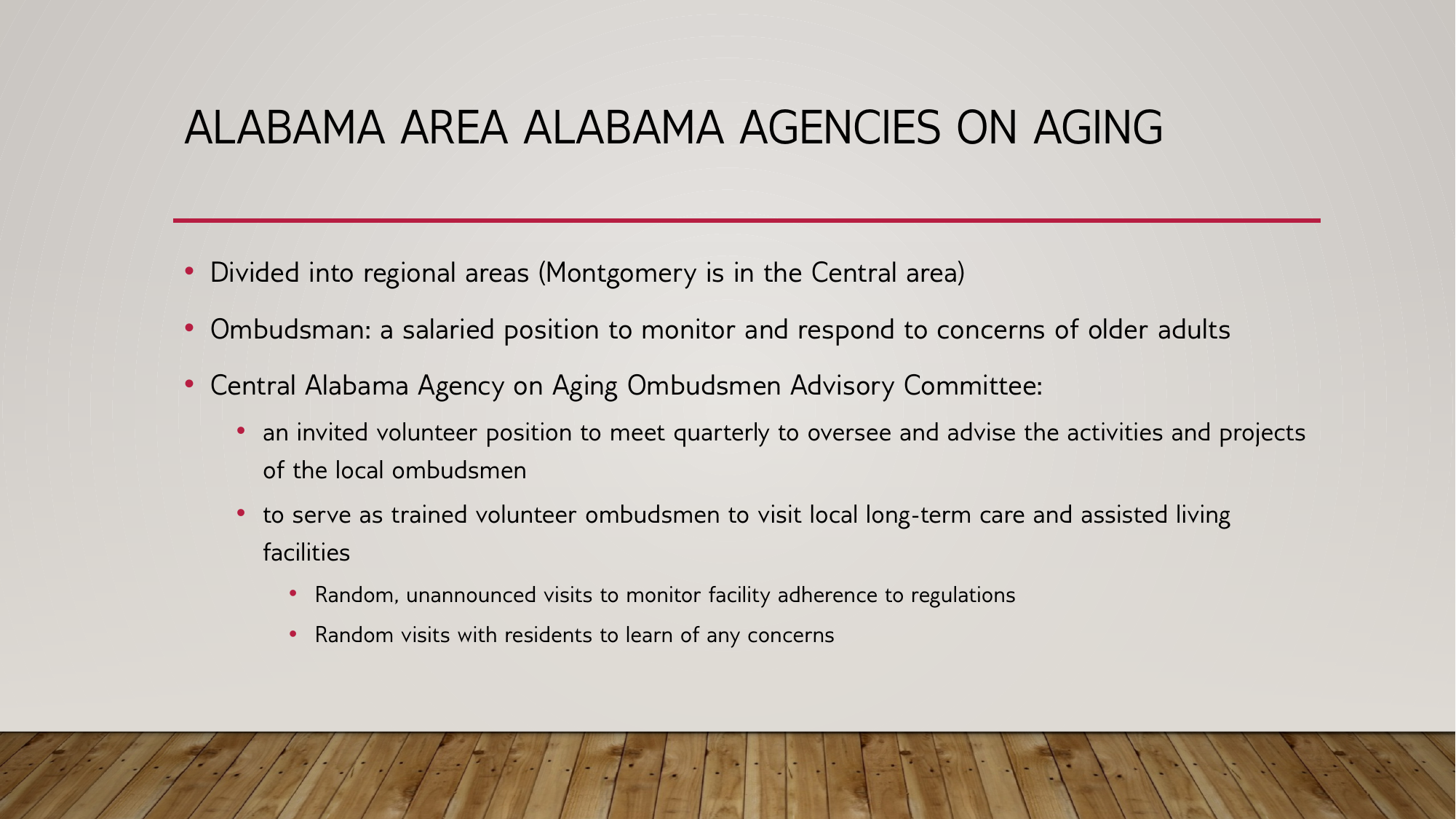

# Alabama Area Alabama agencies on aging
Divided into regional areas (Montgomery is in the Central area)
Ombudsman: a salaried position to monitor and respond to concerns of older adults
Central Alabama Agency on Aging Ombudsmen Advisory Committee:
an invited volunteer position to meet quarterly to oversee and advise the activities and projects of the local ombudsmen
to serve as trained volunteer ombudsmen to visit local long-term care and assisted living facilities
Random, unannounced visits to monitor facility adherence to regulations
Random visits with residents to learn of any concerns